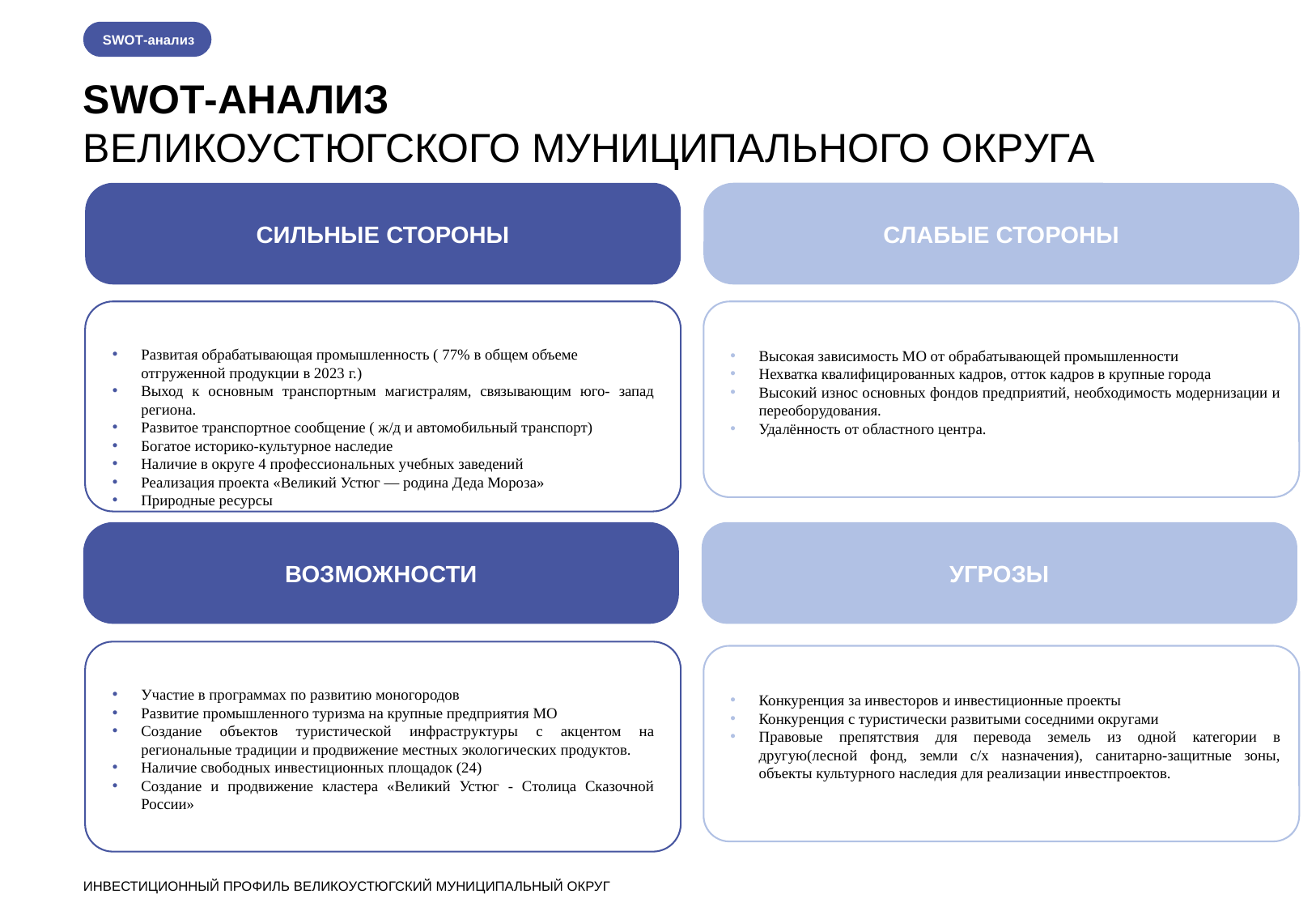

SWOT-анализ
SWOT-АНАЛИЗ
ВЕЛИКОУСТЮГСКОГО МУНИЦИПАЛЬНОГО ОКРУГА
СИЛЬНЫЕ СТОРОНЫ
СЛАБЫЕ СТОРОНЫ

Развитая обрабатывающая промышленность ( 77% в общем объеме отгруженной продукции в 2023 г.)
Выход к основным транспортным магистралям, связывающим юго- запад региона.
Развитое транспортное сообщение ( ж/д и автомобильный транспорт)
Богатое историко-культурное наследие
Наличие в округе 4 профессиональных учебных заведений
Реализация проекта «Великий Устюг — родина Деда Мороза»
Природные ресурсы

Высокая зависимость МО от обрабатывающей промышленности
Нехватка квалифицированных кадров, отток кадров в крупные города
Высокий износ основных фондов предприятий, необходимость модернизации и переоборудования.
Удалённость от областного центра.
ВОЗМОЖНОСТИ
УГРОЗЫ

Участие в программах по развитию моногородов
Развитие промышленного туризма на крупные предприятия МО
Создание объектов туристической инфраструктуры с акцентом на региональные традиции и продвижение местных экологических продуктов.
Наличие свободных инвестиционных площадок (24)
Создание и продвижение кластера «Великий Устюг - Столица Сказочной России»

Конкуренция за инвесторов и инвестиционные проекты
Конкуренция с туристически развитыми соседними округами
Правовые препятствия для перевода земель из одной категории в другую(лесной фонд, земли с/х назначения), санитарно-защитные зоны, объекты культурного наследия для реализации инвестпроектов.

ИНВЕСТИЦИОННЫЙ ПРОФИЛЬ ВЕЛИКОУСТЮГСКИЙ МУНИЦИПАЛЬНЫЙ ОКРУГ